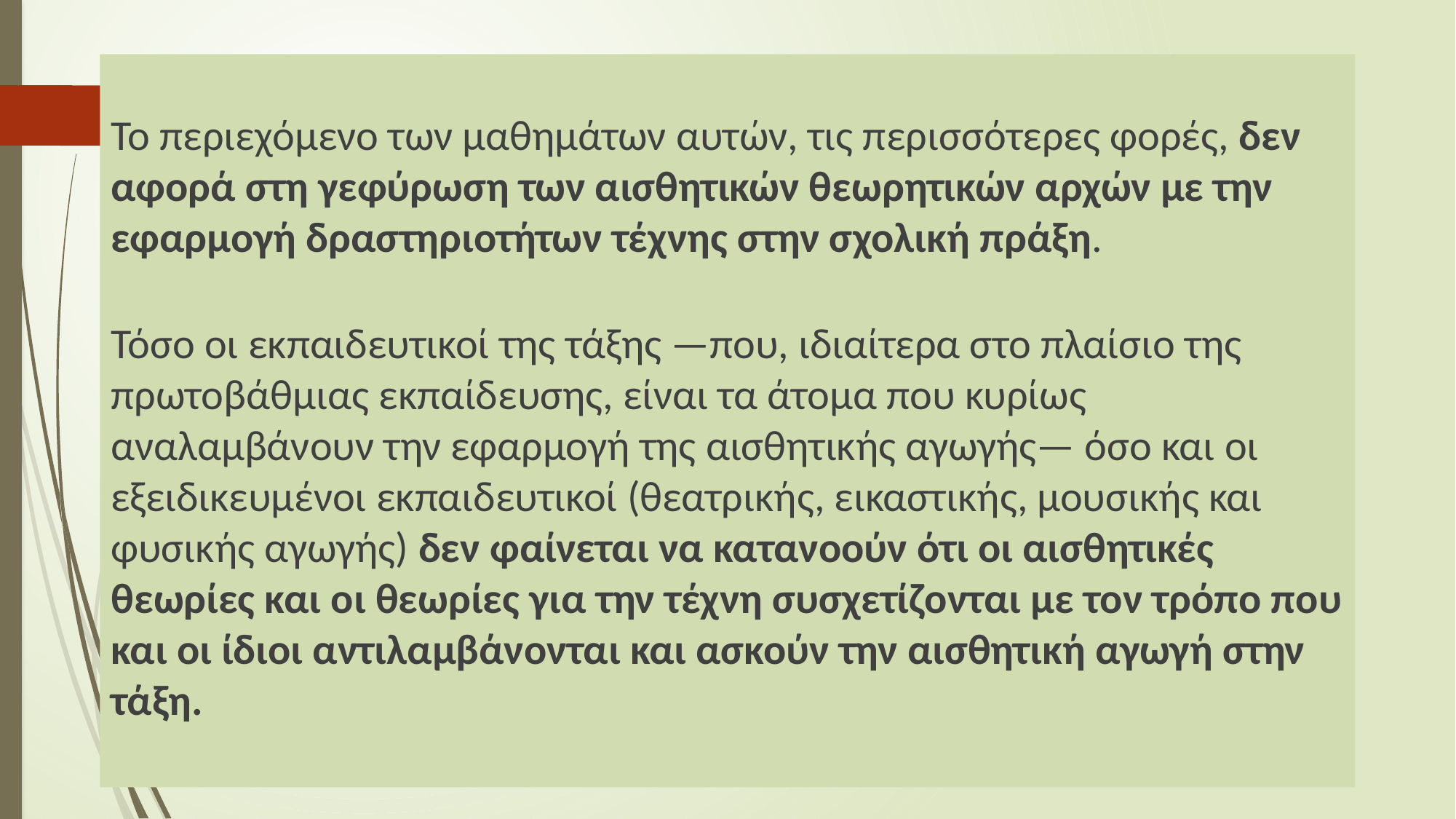

Το περιεχόμενο των μαθημάτων αυτών, τις περισσότερες φορές, δεν αφορά στη γεφύρωση των αισθητικών θεωρητικών αρχών με την εφαρμογή δραστηριοτήτων τέχνης στην σχολική πράξη.

Τόσο οι εκπαιδευτικοί της τάξης —που, ιδιαίτερα στο πλαίσιο της πρωτοβάθμιας εκπαίδευσης, είναι τα άτομα που κυρίως αναλαμβάνουν την εφαρμογή της αισθητικής αγωγής— όσο και οι εξειδικευμένοι εκπαιδευτικοί (θεατρικής, εικαστικής, μουσικής και φυσικής αγωγής) δεν φαίνεται να κατανοούν ότι οι αισθητικές θεωρίες και οι θεωρίες για την τέχνη συσχετίζονται με τον τρόπο που και οι ίδιοι αντιλαμβάνονται και ασκούν την αισθητική αγωγή στην τάξη.